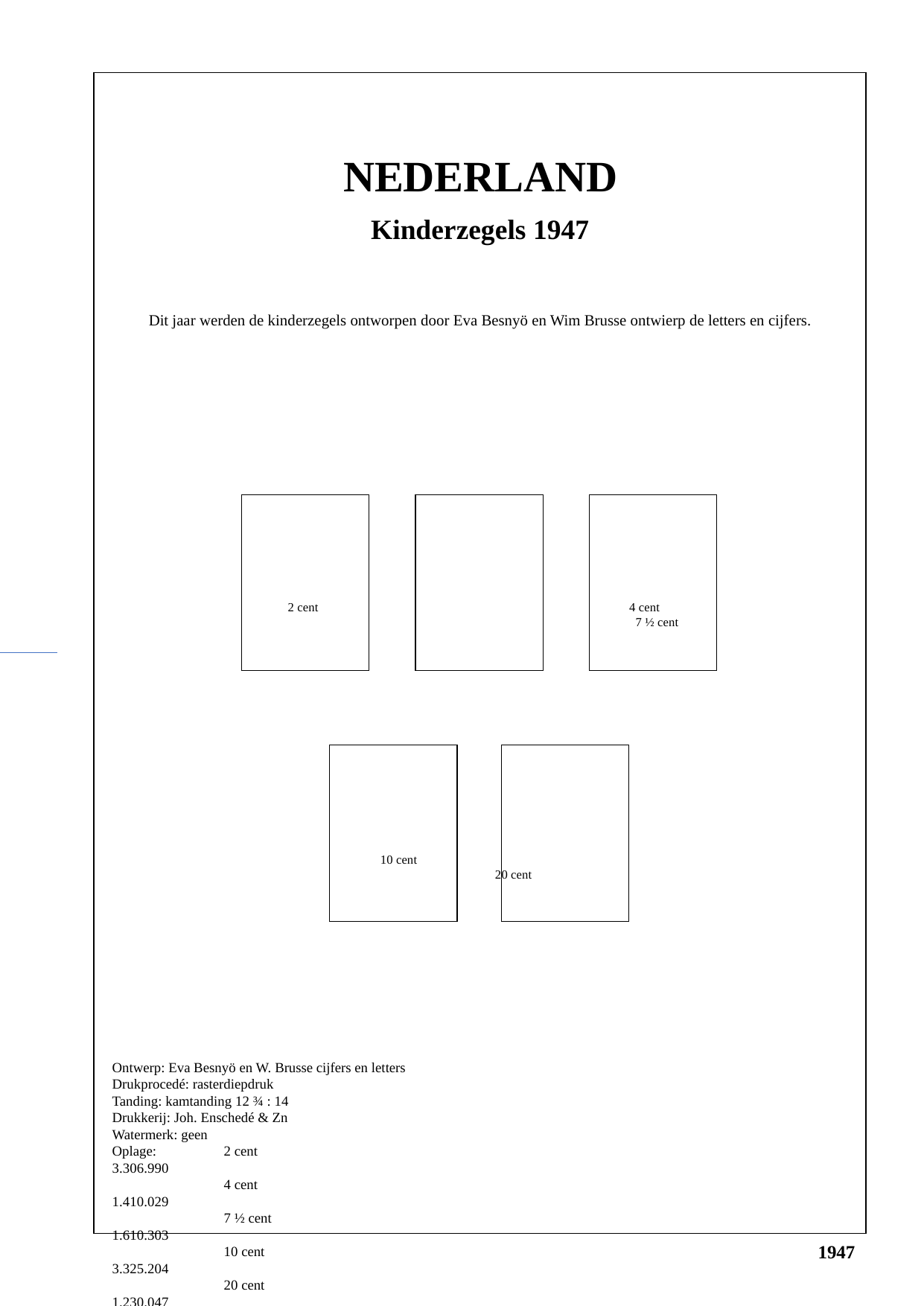

NEDERLAND
Kinderzegels 1947
Dit jaar werden de kinderzegels ontworpen door Eva Besnyö en Wim Brusse ontwierp de letters en cijfers.
40
40
40
2 cent			  4 cent			    7 ½ cent
40
40
10 cent			 20 cent
Ontwerp: Eva Besnyö en W. Brusse cijfers en letters
Drukprocedé: rasterdiepdruk
Tanding: kamtanding 12 ¾ : 14
Drukkerij: Joh. Enschedé & Zn
Watermerk: geen
Oplage:	2 cent 		3.306.990
	4 cent 		1.410.029
	7 ½ cent		1.610.303
	10 cent		3.325.204
	20 cent		1.230.047
1947